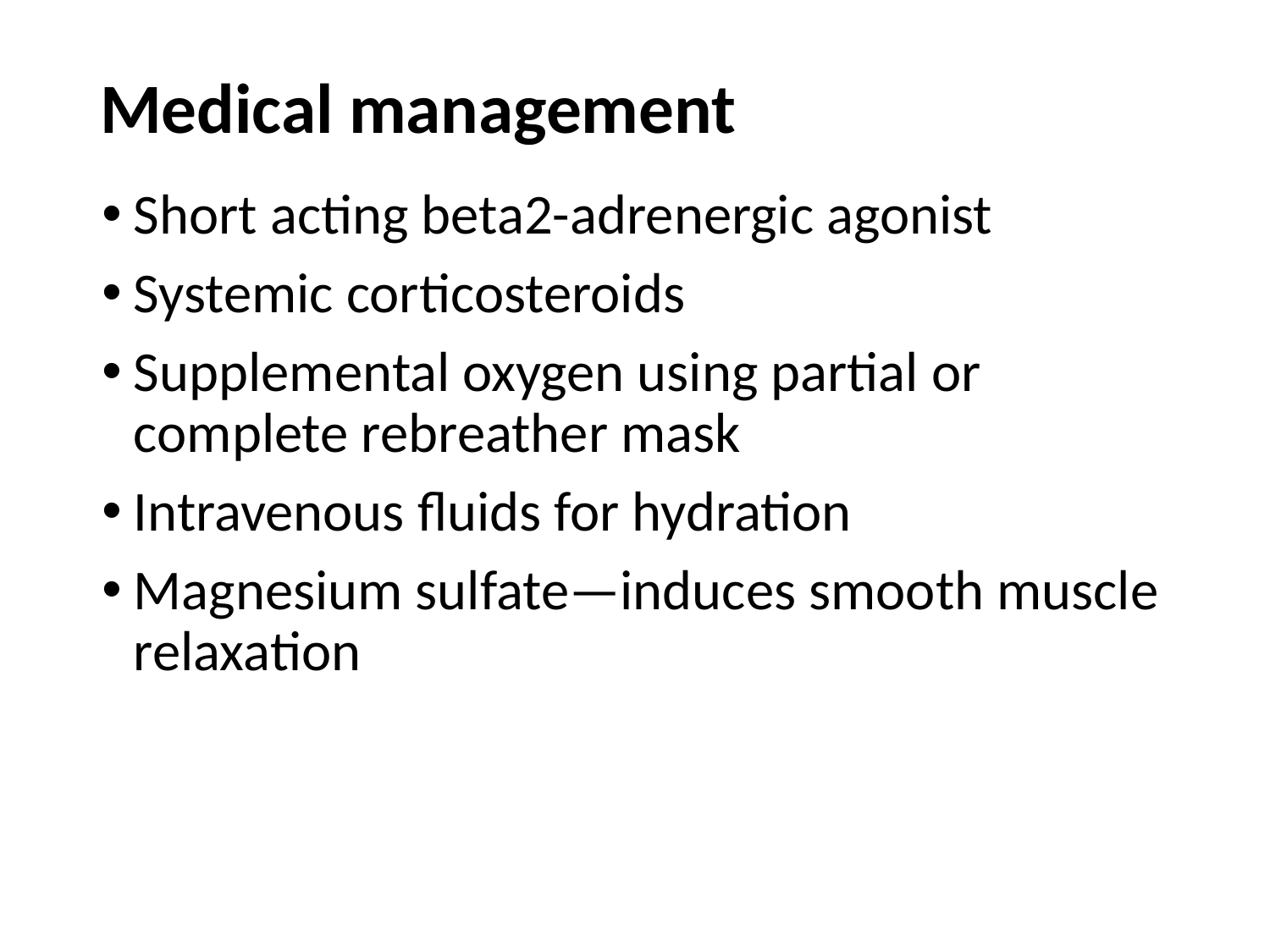

# Medical management
Short acting beta2-adrenergic agonist
Systemic corticosteroids
Supplemental oxygen using partial or complete rebreather mask
Intravenous fluids for hydration
Magnesium sulfate—induces smooth muscle relaxation